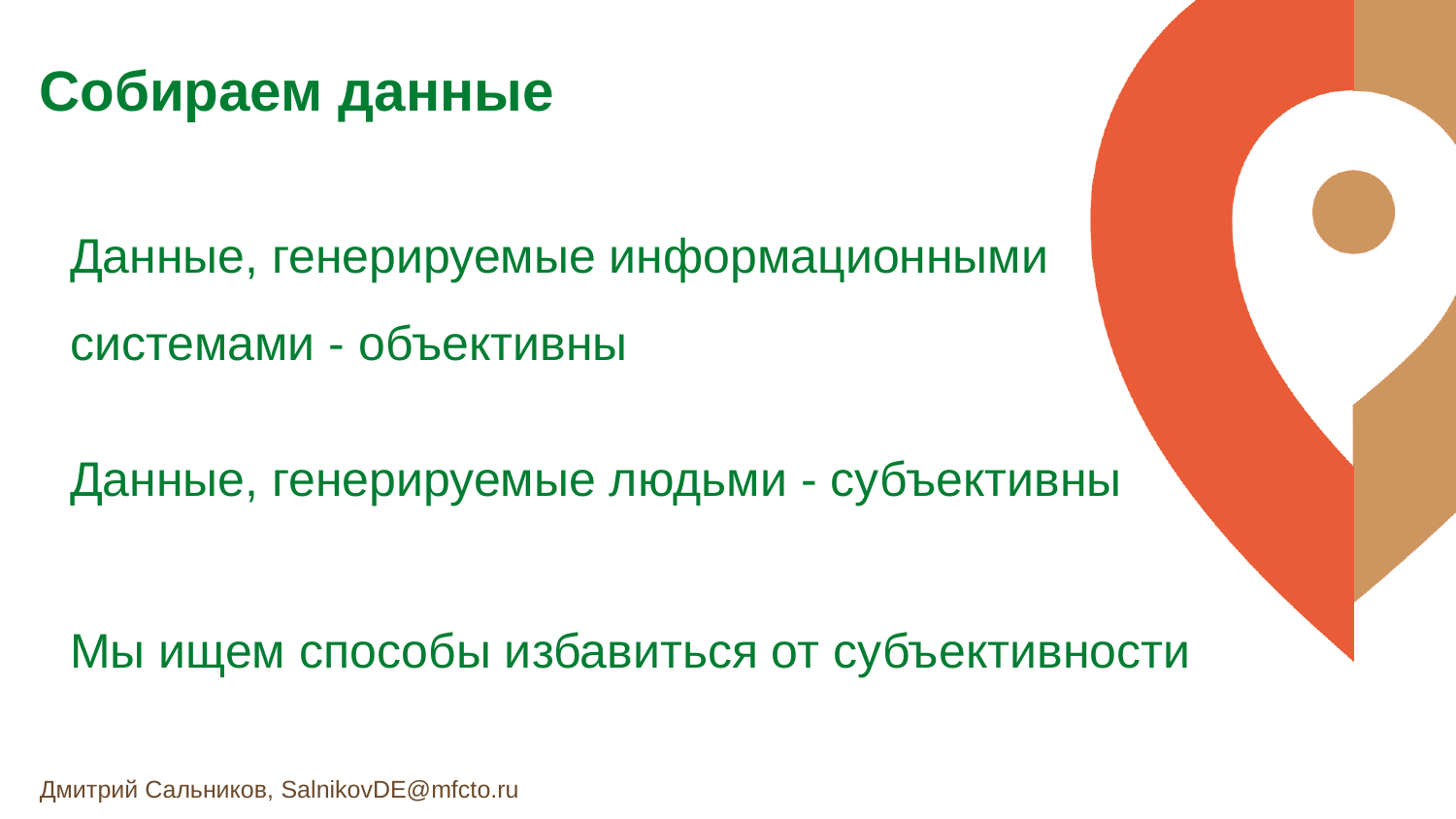

Собираем данные

Данные, генерируемые информационными системами - объективны
Данные, генерируемые людьми - субъективны
Мы ищем способы избавиться от субъективности
Дмитрий Сальников, SalnikovDE@mfcto.ru